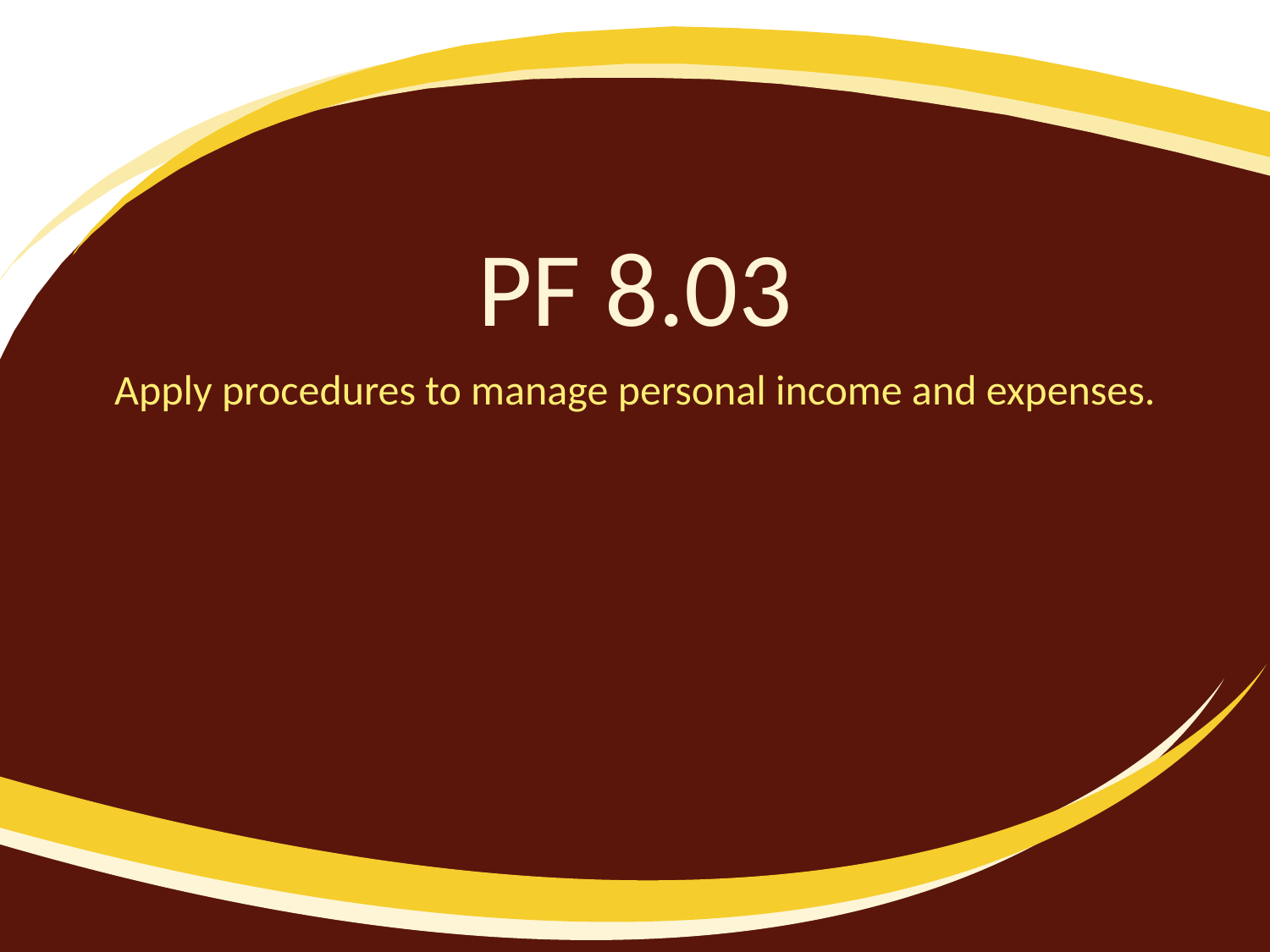

# PF 8.03
Apply procedures to manage personal income and expenses.